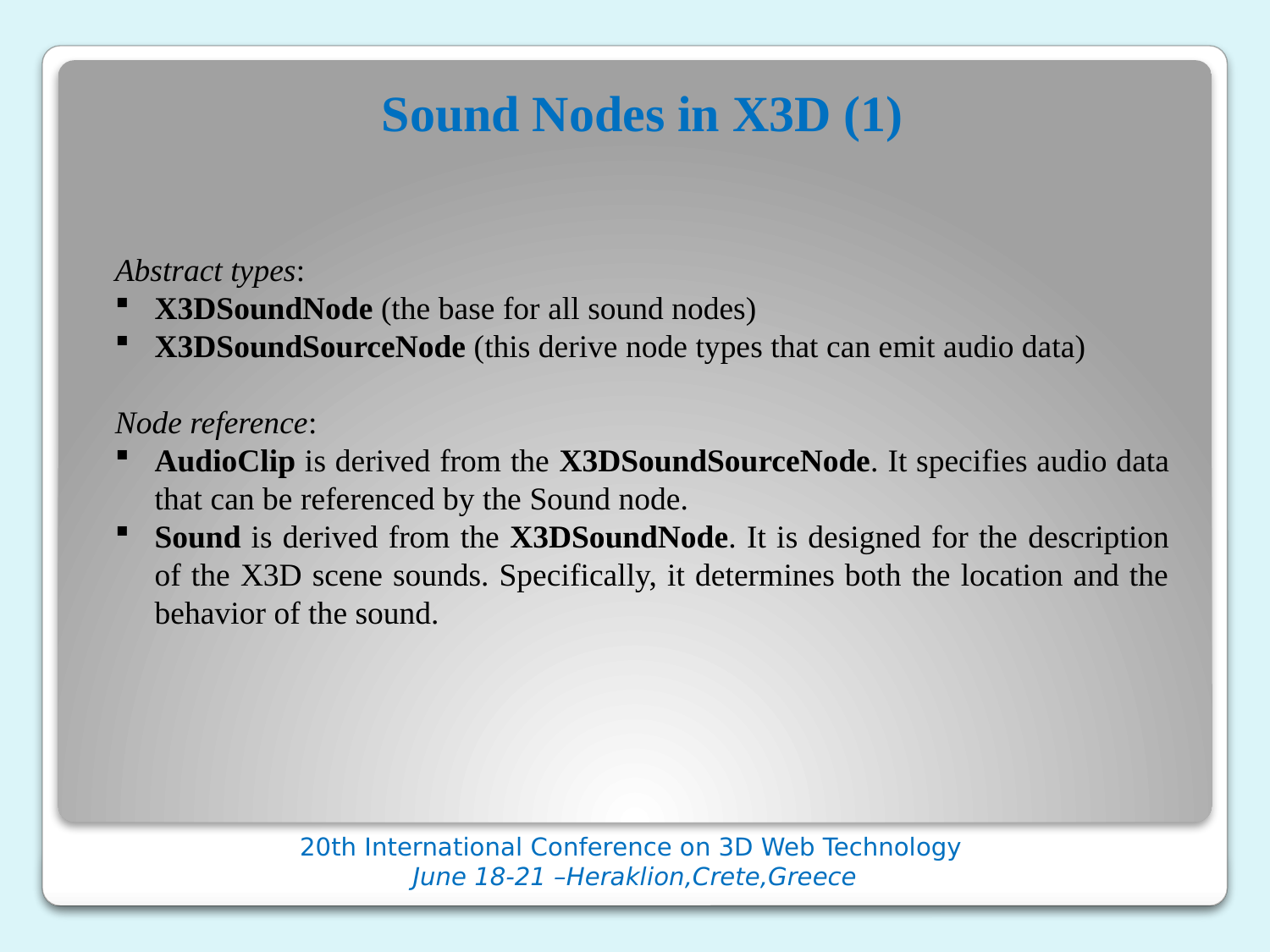

# Sound Nodes in X3D (1)
Abstract types:
X3DSoundNode (the base for all sound nodes)
X3DSoundSourceNode (this derive node types that can emit audio data)

Node reference:
AudioClip is derived from the X3DSoundSourceNode. It specifies audio data that can be referenced by the Sound node.
Sound is derived from the X3DSoundNode. It is designed for the description of the X3D scene sounds. Specifically, it determines both the location and the behavior of the sound.
20th International Conference on 3D Web Technology 
June 18-21 –Heraklion,Crete,Greece